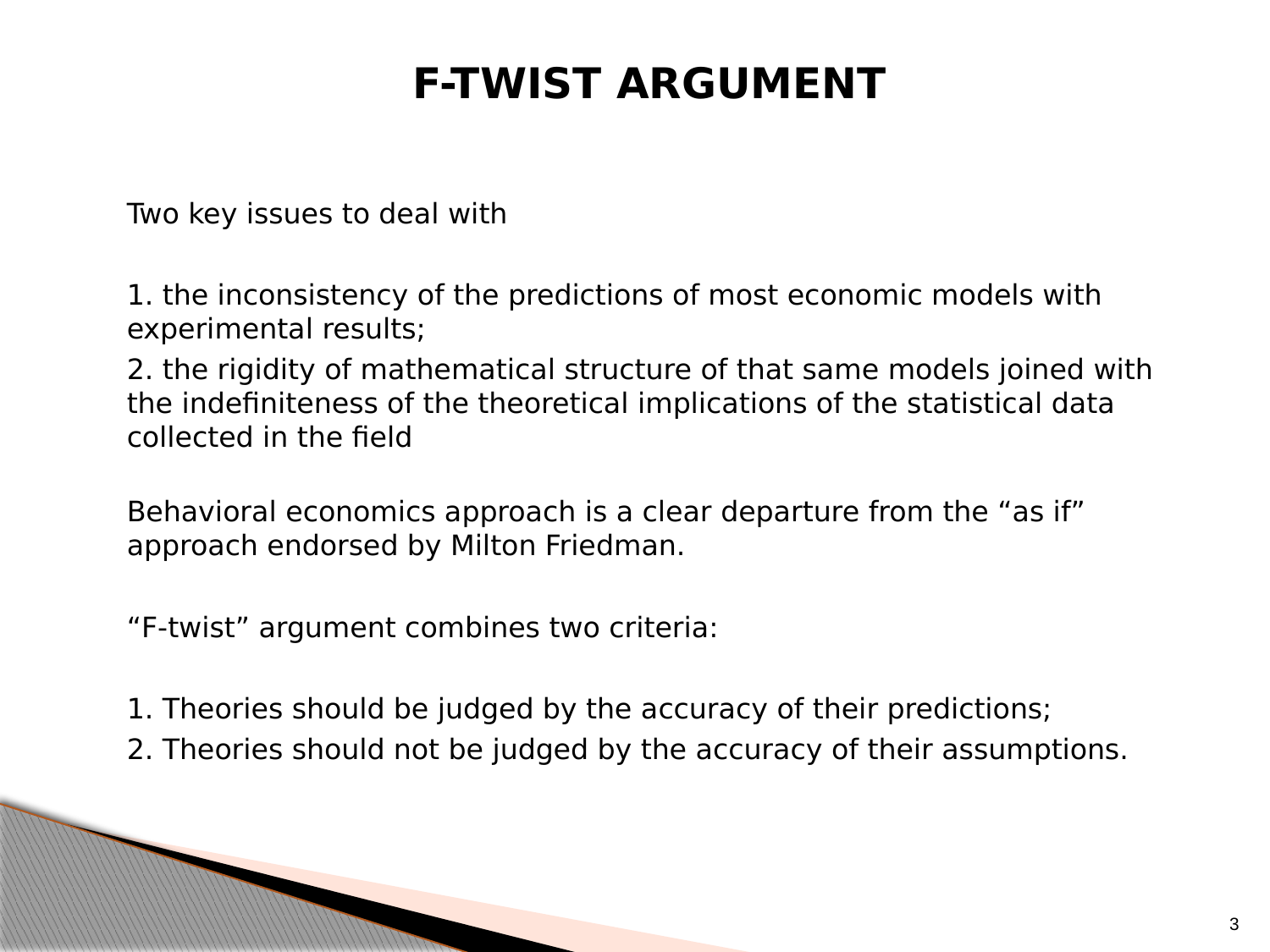

F-TWIST ARGUMENT

    Two key issues to deal with

	1. the inconsistency of the predictions of most economic models with experimental results;
	2. the rigidity of mathematical structure of that same models joined with the indefiniteness of the theoretical implications of the statistical data collected in the field
Behavioral economics approach is a clear departure from the “as if” approach endorsed by Milton Friedman.

  	“F-twist” argument combines two criteria:

	1. Theories should be judged by the accuracy of their predictions;
	2. Theories should not be judged by the accuracy of their assumptions.

Z
3